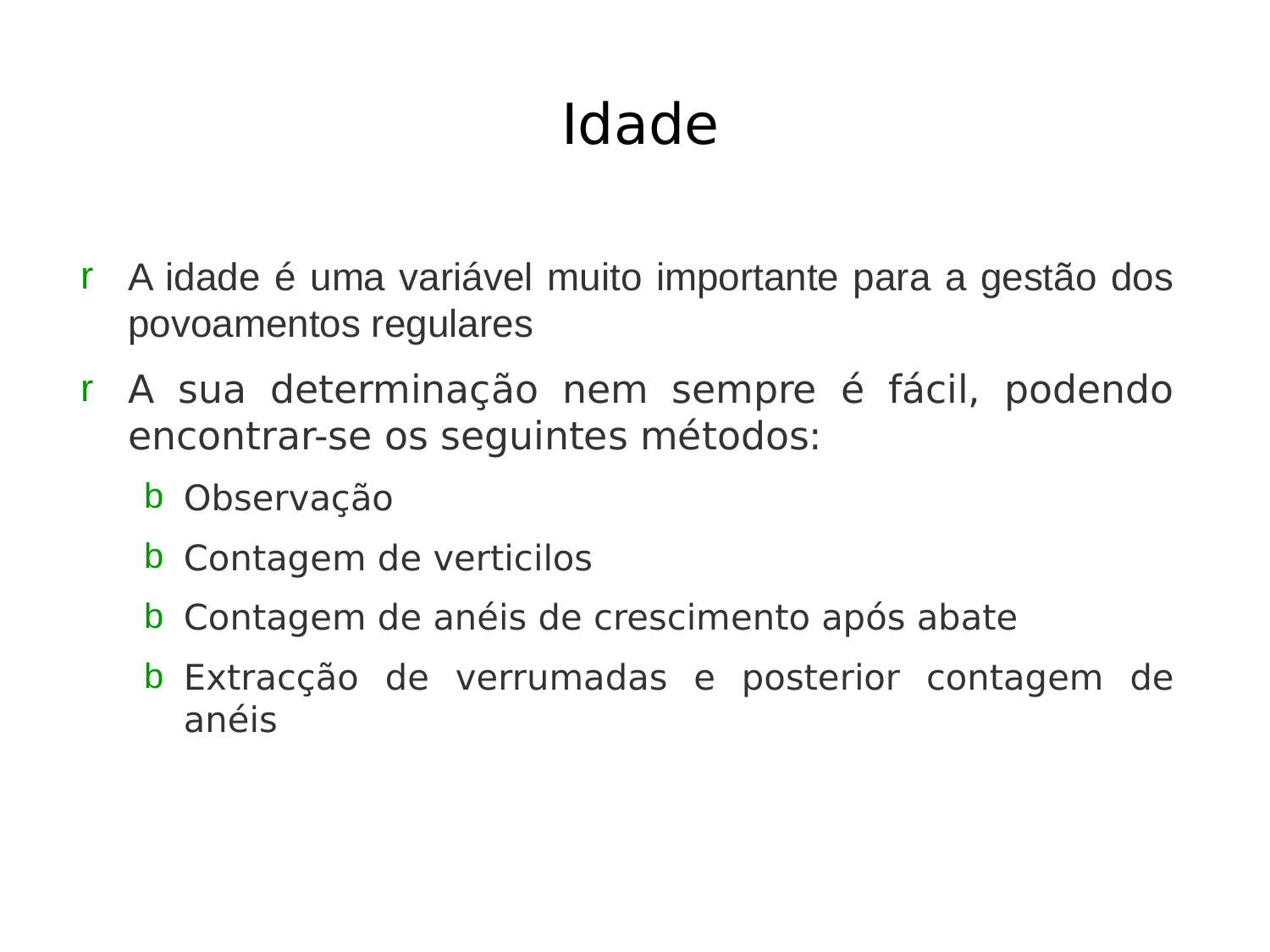

# Idade

A idade é uma variável muito importante para a gestão dos povoamentos regulares
A sua determinação nem sempre é fácil, podendo encontrar-se os seguintes métodos:
Observação
Contagem de verticilos
Contagem de anéis de crescimento após abate
Extracção de verrumadas e posterior contagem de anéis